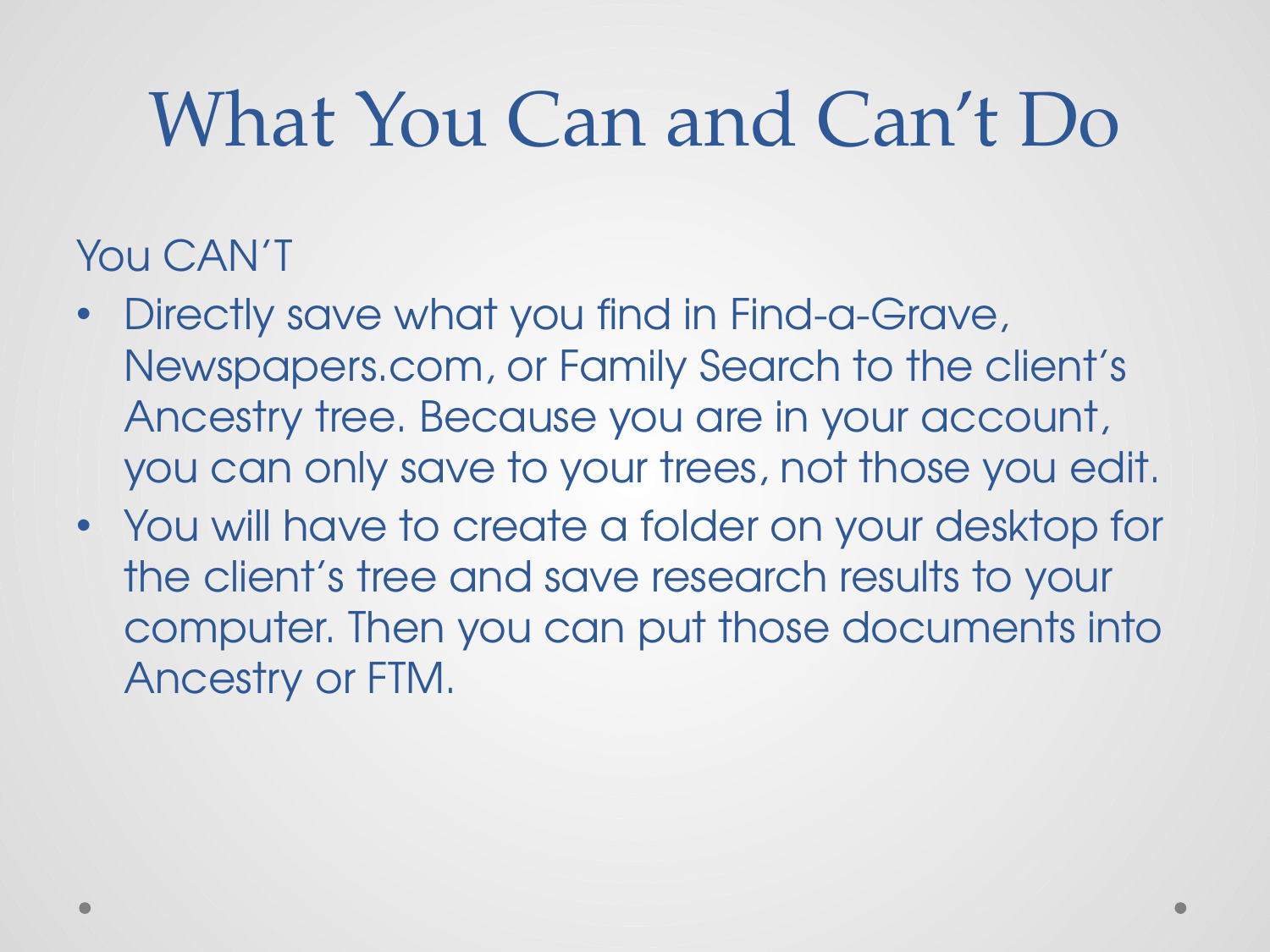

# What You Can and Can’t Do
You CAN’T
Directly save what you find in Find-a-Grave, Newspapers.com, or Family Search to the client’s Ancestry tree. Because you are in your account, you can only save to your trees, not those you edit.
You will have to create a folder on your desktop for the client’s tree and save research results to your computer. Then you can put those documents into Ancestry or FTM.